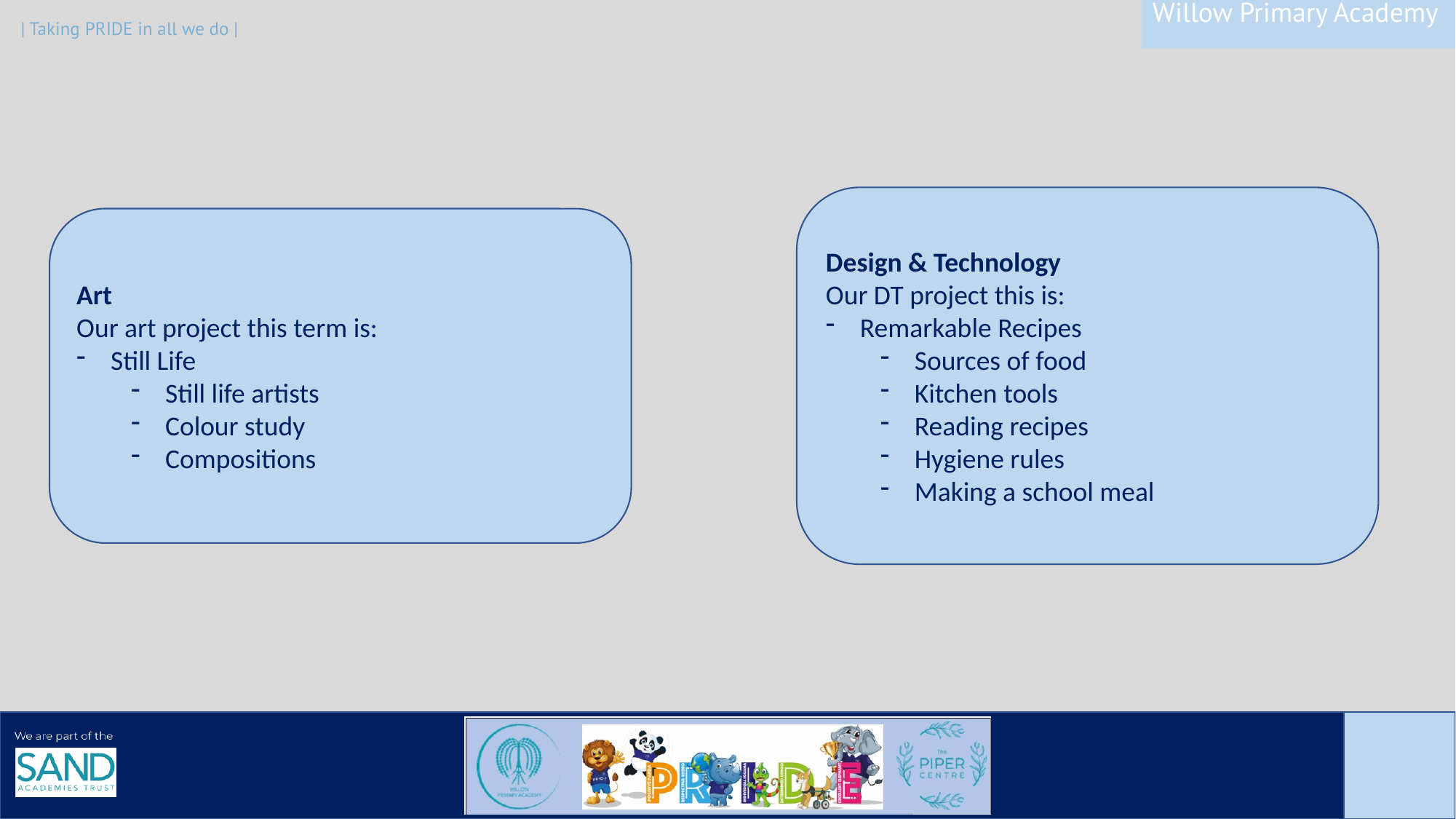

Design & Technology
Our DT project this is:
Remarkable Recipes
Sources of food
Kitchen tools
Reading recipes
Hygiene rules
Making a school meal
Art
Our art project this term is:
Still Life
Still life artists
Colour study
Compositions